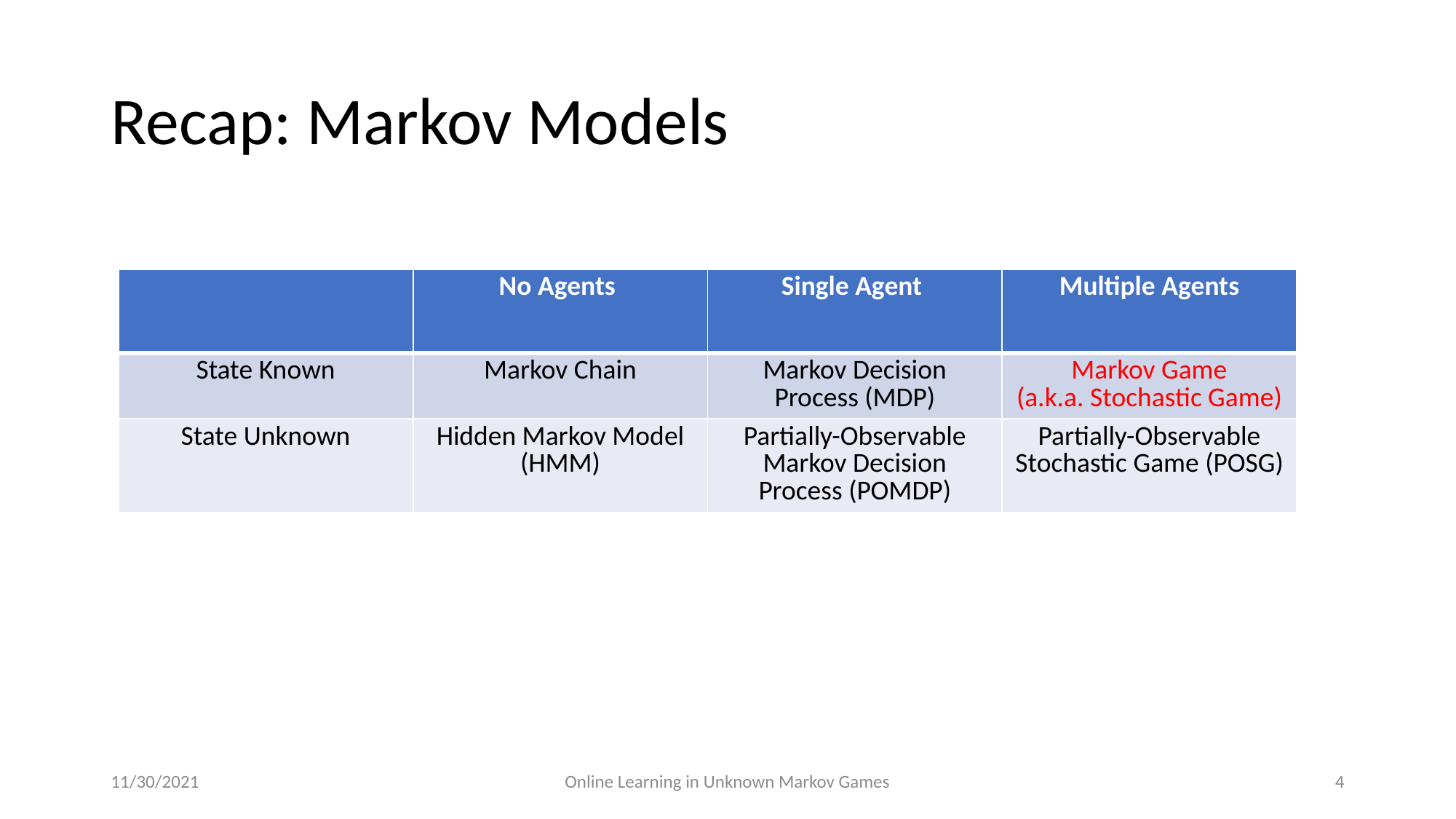

# Recap: Markov Models
|  | No Agents | Single Agent | Multiple Agents |
| --- | --- | --- | --- |
| State Known | Markov Chain | Markov Decision Process (MDP) | Markov Game (a.k.a. Stochastic Game) |
| State Unknown | Hidden Markov Model (HMM) | Partially-Observable Markov Decision Process (POMDP) | Partially-Observable Stochastic Game (POSG) |
11/30/2021
Online Learning in Unknown Markov Games
4